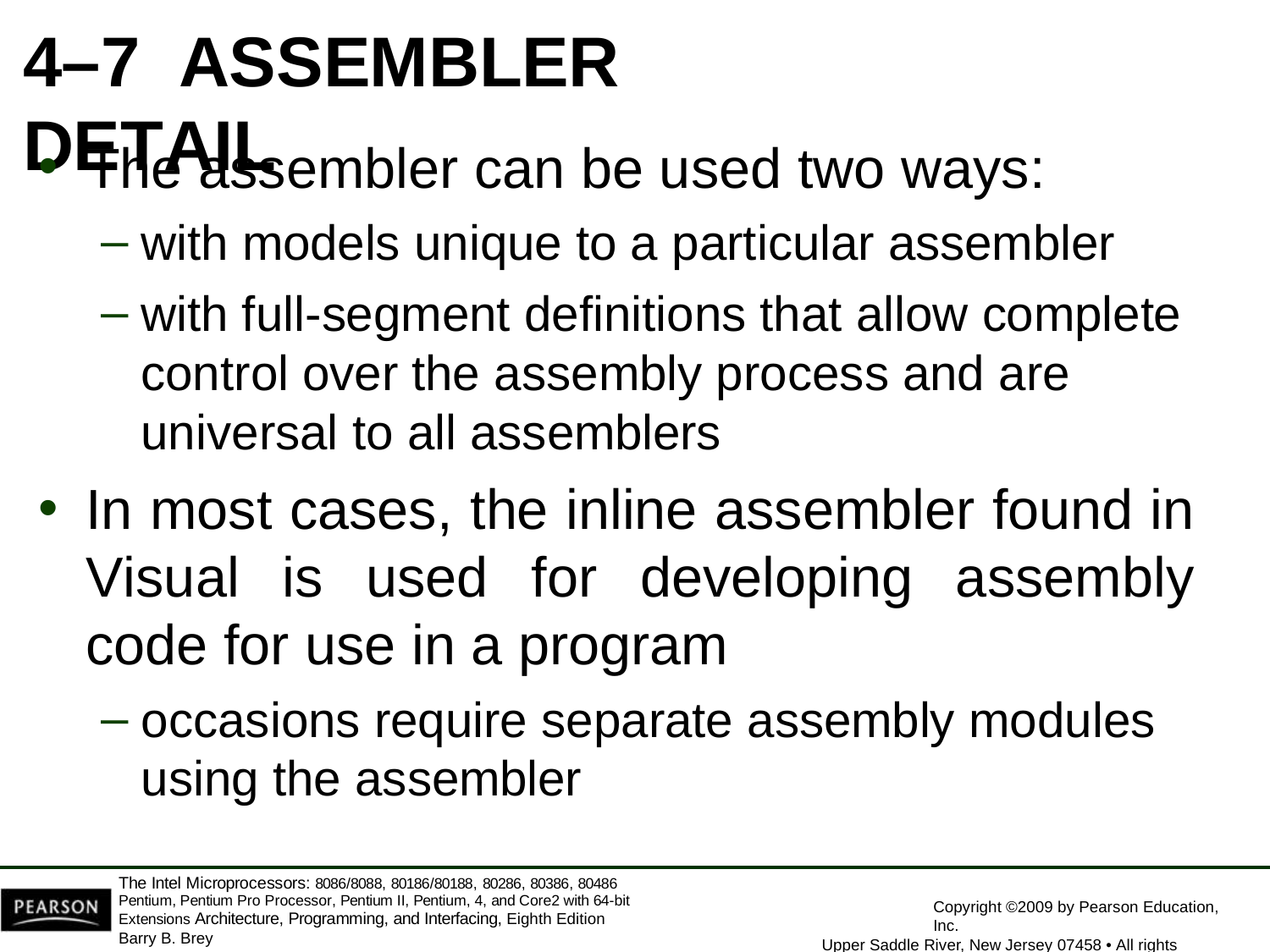

4–7	ASSEMBLER DETAIL
The assembler can be used two ways:

with models unique to a particular assembler

with full-segment definitions that allow complete control over the assembly process and are universal to all assemblers

In most cases, the inline assembler found in Visual is used for developing assembly code for use in a program

occasions require separate assembly modules
using the assembler
The Intel Microprocessors: 8086/8088, 80186/80188, 80286, 80386, 80486 Pentium, Pentium Pro Processor, Pentium II, Pentium, 4, and Core2 with 64-bit Extensions Architecture, Programming, and Interfacing, Eighth Edition
Barry B. Brey

Copyright ©2009 by Pearson Education, Inc.
Upper Saddle River, New Jersey 07458 • All rights reserved.